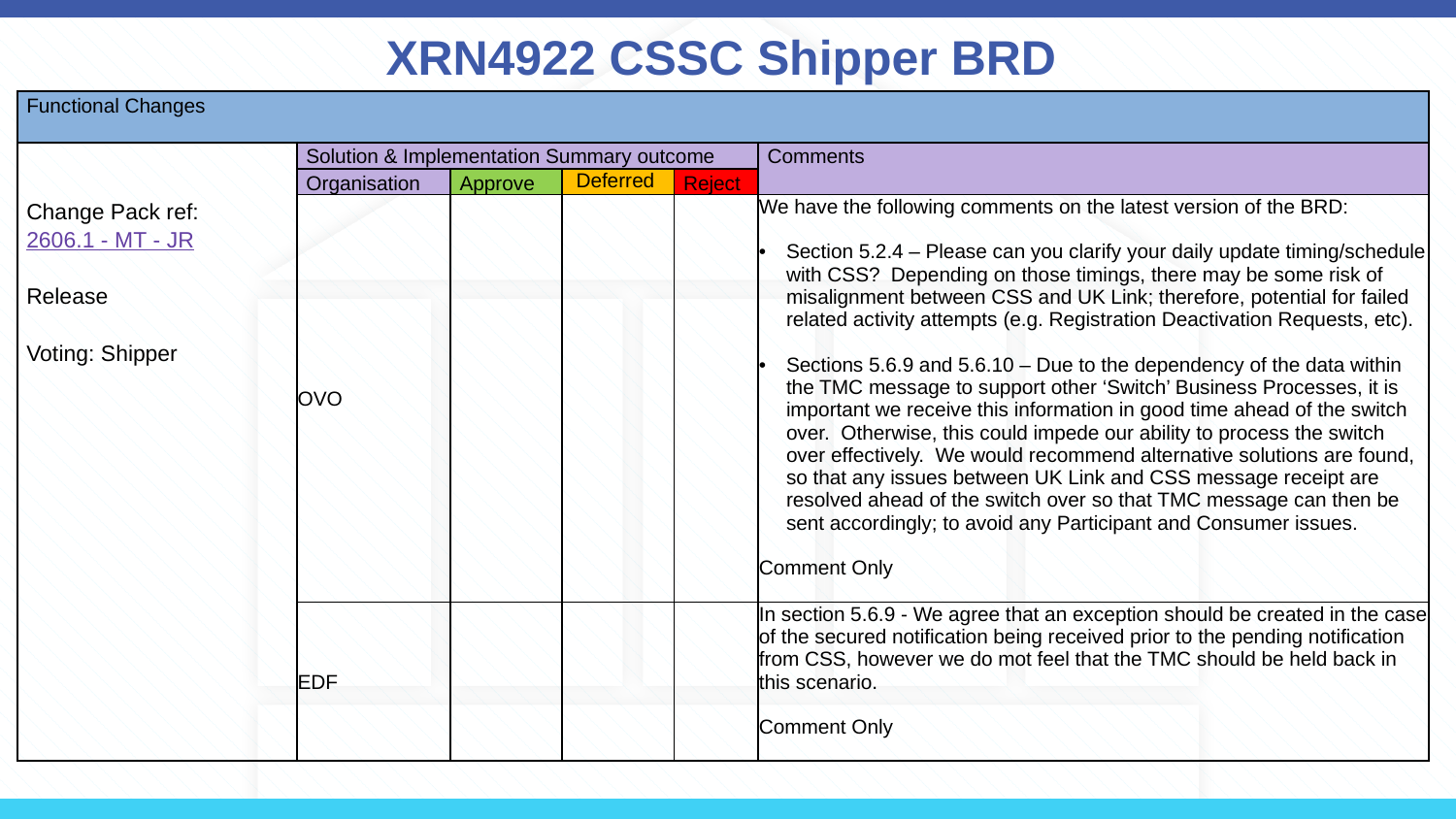

XRN4922 CSSC Shipper BRD
| Functional Changes |  |  |  |  |  |
| --- | --- | --- | --- | --- | --- |
| Change Pack ref: 2606.1 - MT - JR Release Voting: Shipper | Solution & Implementation Summary outcome |  |  |  | Comments |
|  | Organisation | Approve | Deferred | Reject |  |
|  | OVO |  |  |  | We have the following comments on the latest version of the BRD: Section 5.2.4 – Please can you clarify your daily update timing/schedule with CSS? Depending on those timings, there may be some risk of misalignment between CSS and UK Link; therefore, potential for failed related activity attempts (e.g. Registration Deactivation Requests, etc). Sections 5.6.9 and 5.6.10 – Due to the dependency of the data within the TMC message to support other ‘Switch’ Business Processes, it is important we receive this information in good time ahead of the switch over. Otherwise, this could impede our ability to process the switch over effectively. We would recommend alternative solutions are found, so that any issues between UK Link and CSS message receipt are resolved ahead of the switch over so that TMC message can then be sent accordingly; to avoid any Participant and Consumer issues. Comment Only |
|  | EDF |  |  |  | In section 5.6.9 - We agree that an exception should be created in the case of the secured notification being received prior to the pending notification from CSS, however we do mot feel that the TMC should be held back in this scenario. Comment Only |